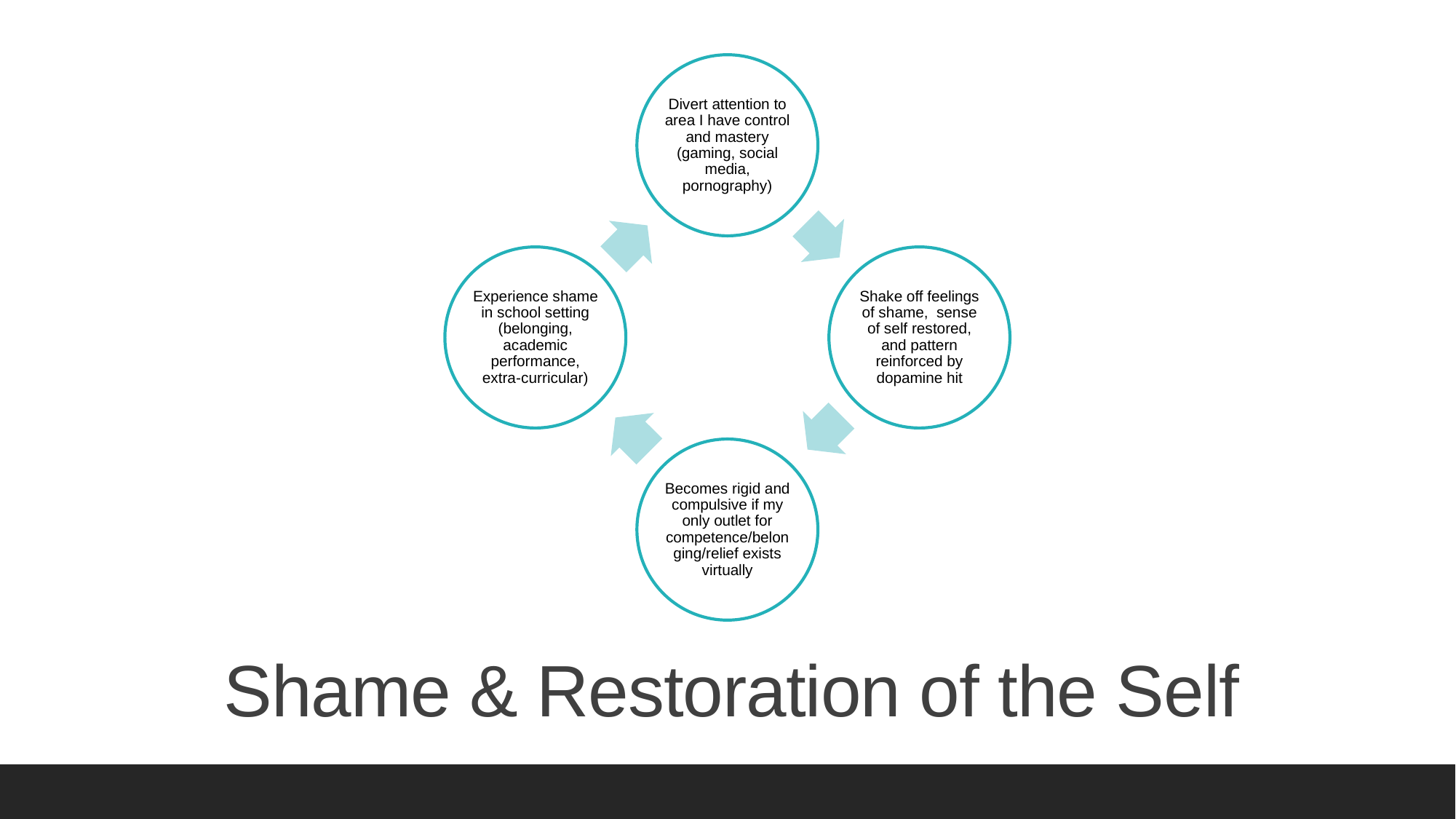

Divert attention to area I have control and mastery (gaming, social media, pornography)

Shake off feelings of shame,  sense of self restored, and pattern reinforced by dopamine hit

Becomes rigid and compulsive if my only outlet for competence/belonging/relief exists virtually

Experience shame in school setting (belonging, academic performance, extra-curricular)

# Shame & Restoration of the Self